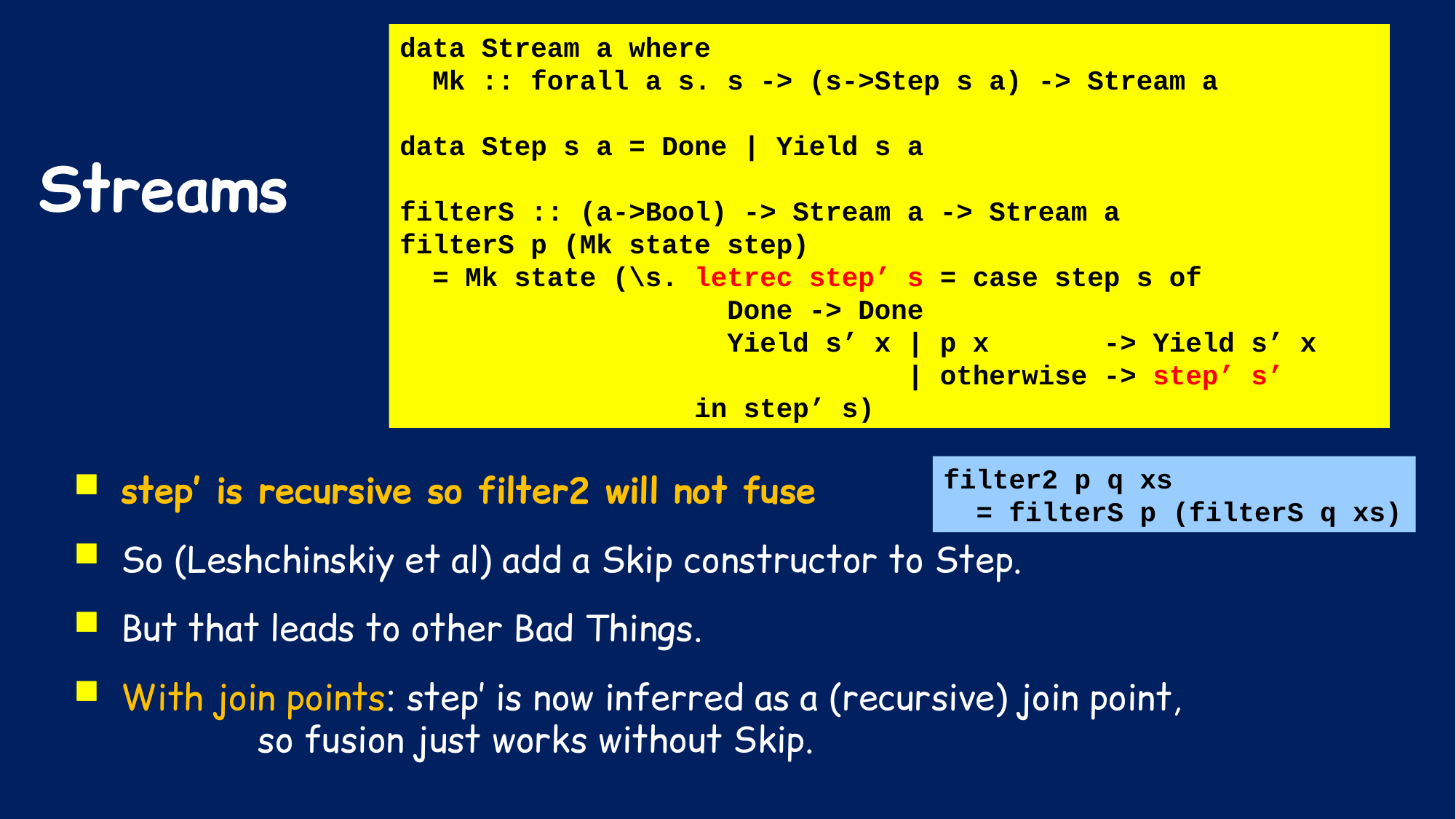

data Stream a where
  Mk :: forall a s. s -> (s->Step s a) -> Stream a

data Step s a = Done | Yield s a

filterS :: (a->Bool) -> Stream a -> Stream a
filterS p (Mk state step)
  = Mk state (\s. letrec step’ s = case step s of
                    Done -> Done
                    Yield s’ x | p x       -> Yield s’ x
                               | otherwise -> step’ s’
                  in step’ s)
# Streams
filter2 p q xs
  = filterS p (filterS q xs)
step’ is recursive so filter2 will not fuse
So (Leshchinskiy et al) add a Skip constructor to Step.
But that leads to other Bad Things.
With join points: step’ is now inferred as a (recursive) join point,
         		   so fusion just works without Skip.